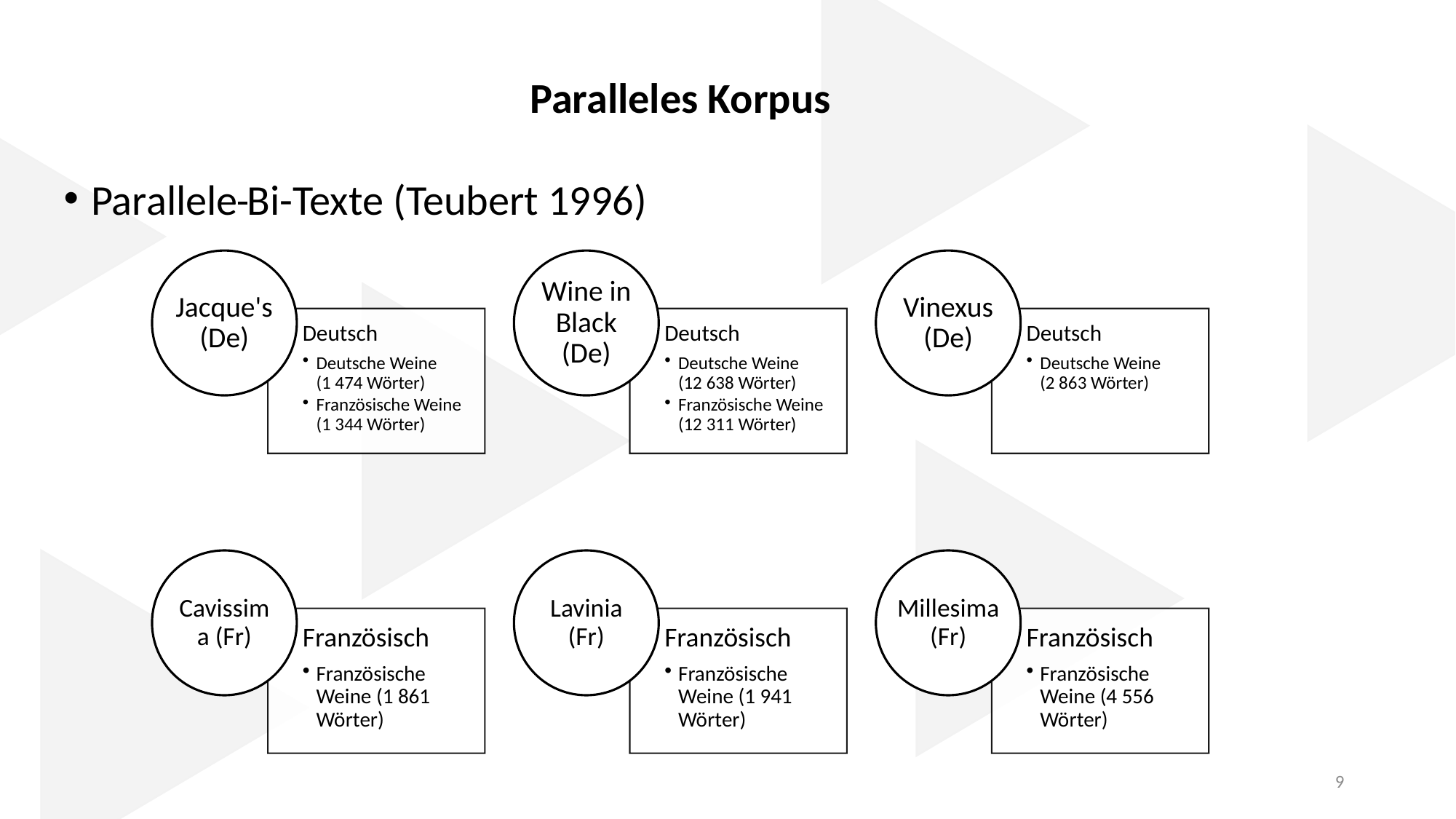

Paralleles Korpus

Parallele Bi-Texte (Teubert 1996)

Deutsch
Deutsche Weine (1 474 Wörter)
Französische Weine (1 344 Wörter)
Jacque's (De)
Deutsch
Deutsche Weine (12 638 Wörter)
Französische Weine (12 311 Wörter)
Wine in Black (De)
Deutsch
Deutsche Weine (2 863 Wörter)
Vinexus (De)

Französisch
Französische Weine (1 861 Wörter)
Cavissima (Fr)
Französisch
Französische Weine (1 941 Wörter)
Lavinia (Fr)
Französisch
Französische Weine (4 556 Wörter)
Millesima (Fr)

9